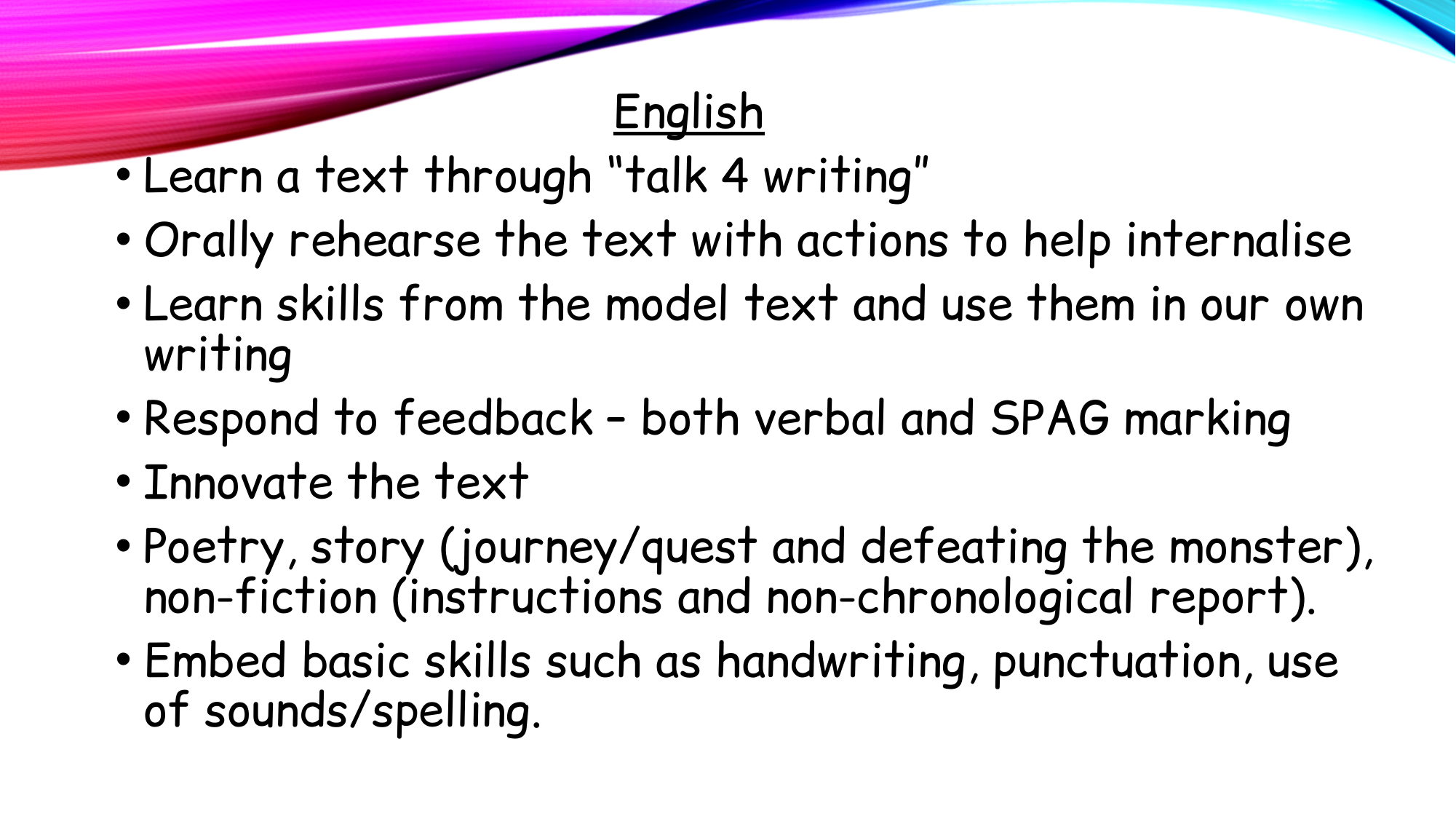

English
Learn a text through “talk 4 writing”
Orally rehearse the text with actions to help internalise
Learn skills from the model text and use them in our own writing
Respond to feedback – both verbal and SPAG marking
Innovate the text
Poetry, story (journey/quest and defeating the monster), non-fiction (instructions and non-chronological report).
Embed basic skills such as handwriting, punctuation, use of sounds/spelling.